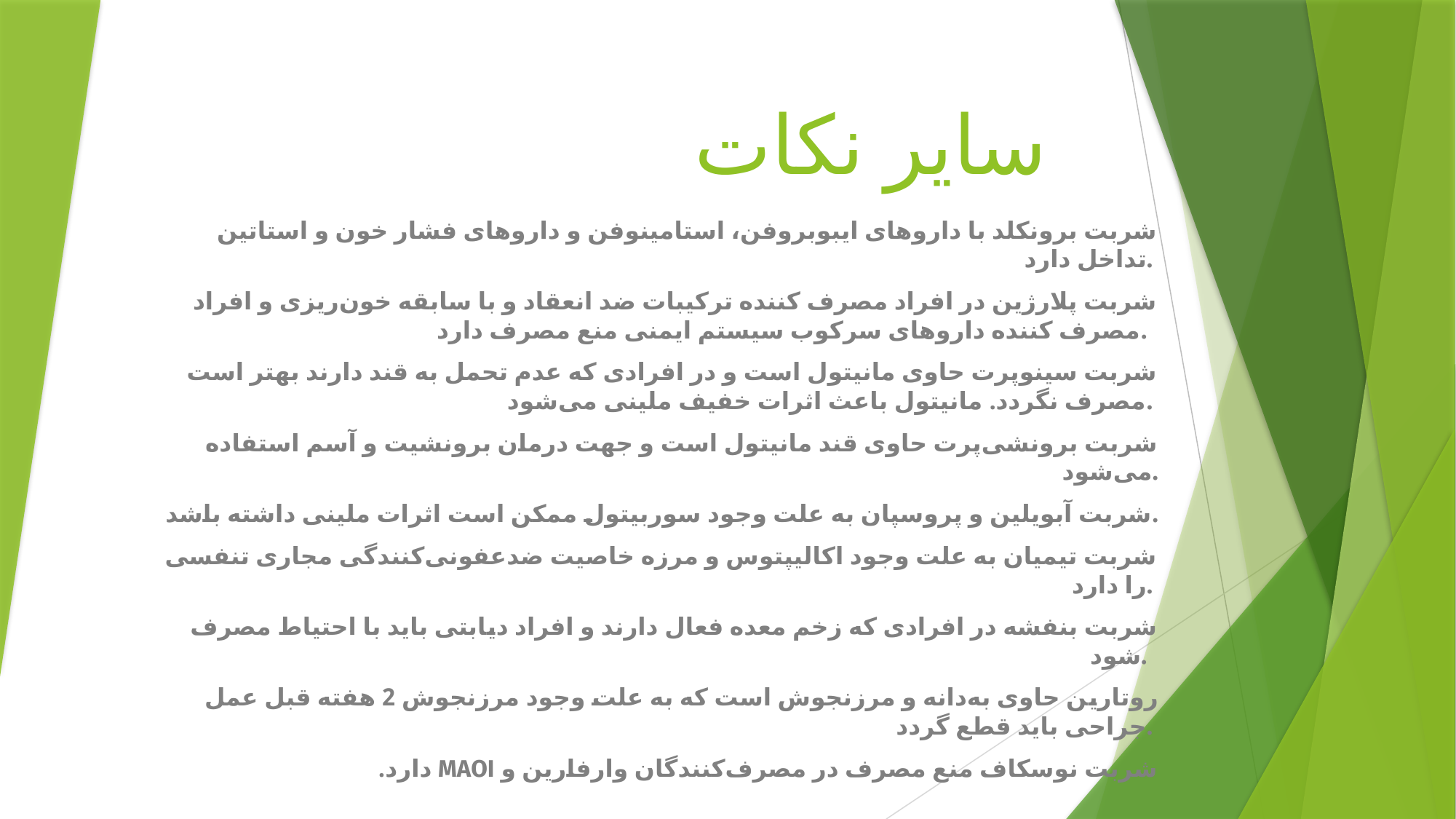

# سایر نکات
شربت برونکلد با داروهای ایبوبروفن، استامینوفن و داروهای فشار خون و استاتین تداخل دارد.
شربت پلارژین در افراد مصرف کننده ترکیبات ضد انعقاد و با سابقه خون‌ریزی و افراد مصرف کننده داروهای سرکوب سیستم ایمنی منع مصرف دارد.
شربت سینوپرت حاوی مانیتول است و در افرادی که عدم تحمل به قند دارند بهتر است مصرف نگردد. مانیتول باعث اثرات خفیف ملینی می‌شود.
شربت برونشی‌پرت حاوی قند مانیتول است و جهت درمان برونشیت و آسم استفاده ‌می‌شود.
شربت آبویلین و پروسپان به علت وجود سوربیتول ممکن است اثرات ملینی داشته باشد.
شربت تیمیان به علت وجود اکالیپتوس و مرزه خاصیت ضدعفونی‌کنندگی مجاری تنفسی را دارد.
شربت بنفشه در افرادی که زخم معده فعال دارند و افراد دیابتی باید با احتیاط مصرف شود.
روتارین حاوی به‌دانه و مرزنجوش است که به علت وجود مرزنجوش 2 هفته قبل عمل جراحی باید قطع گردد.
شربت نوسکاف منع مصرف در مصرف‌کنندگان وارفارین و MAOI دارد.